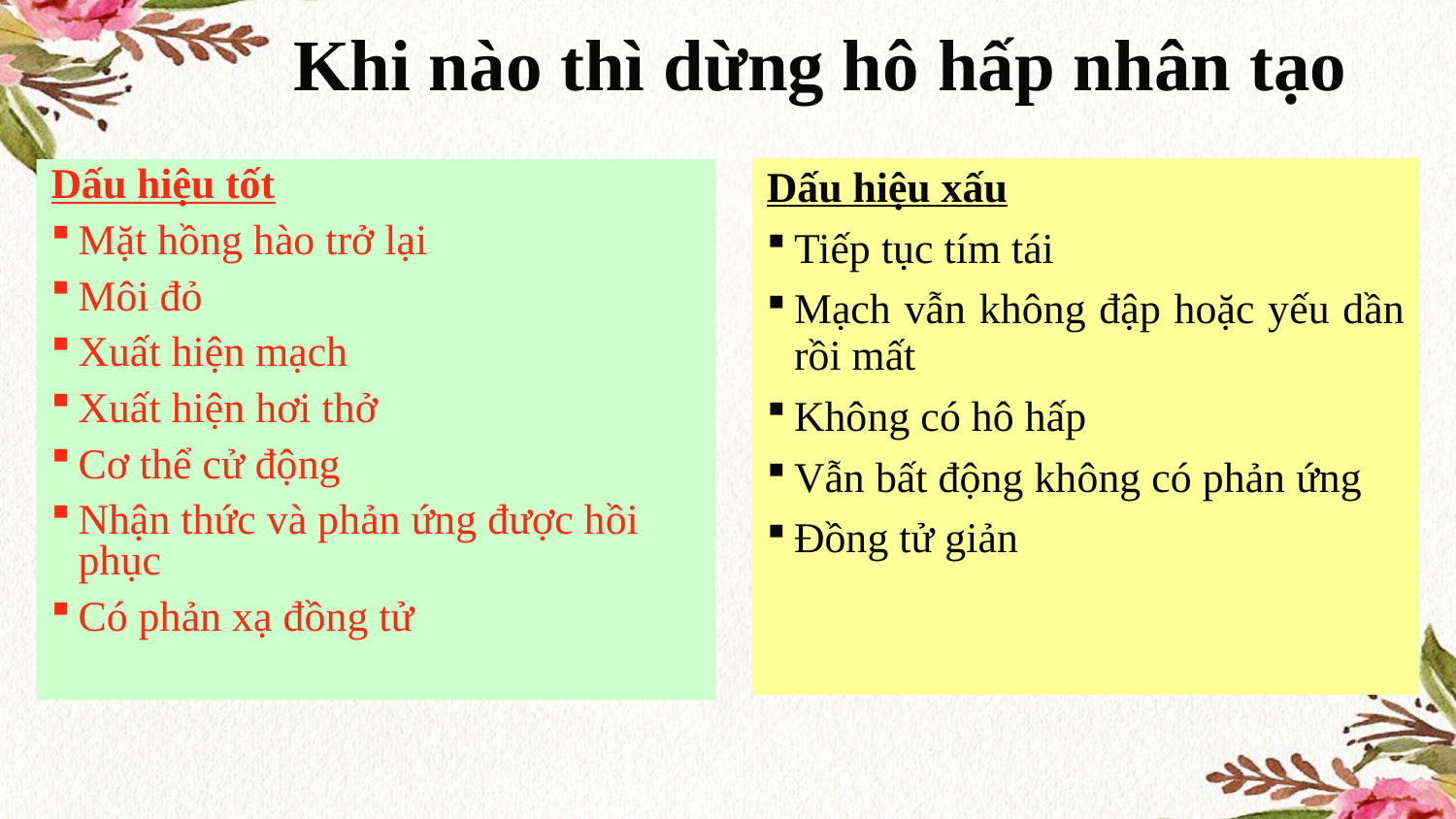

# Khi nào thì dừng hô hấp nhân tạo
Dấu hiệu xấu
Tiếp tục tím tái
Mạch vẫn không đập hoặc yếu dần rồi mất
Không có hô hấp
Vẫn bất động không có phản ứng
Đồng tử giản

Dấu hiệu tốt
Mặt hồng hào trở lại
Môi đỏ
Xuất hiện mạch
Xuất hiện hơi thở
Cơ thể cử động
Nhận thức và phản ứng được hồi phục
Có phản xạ đồng tử